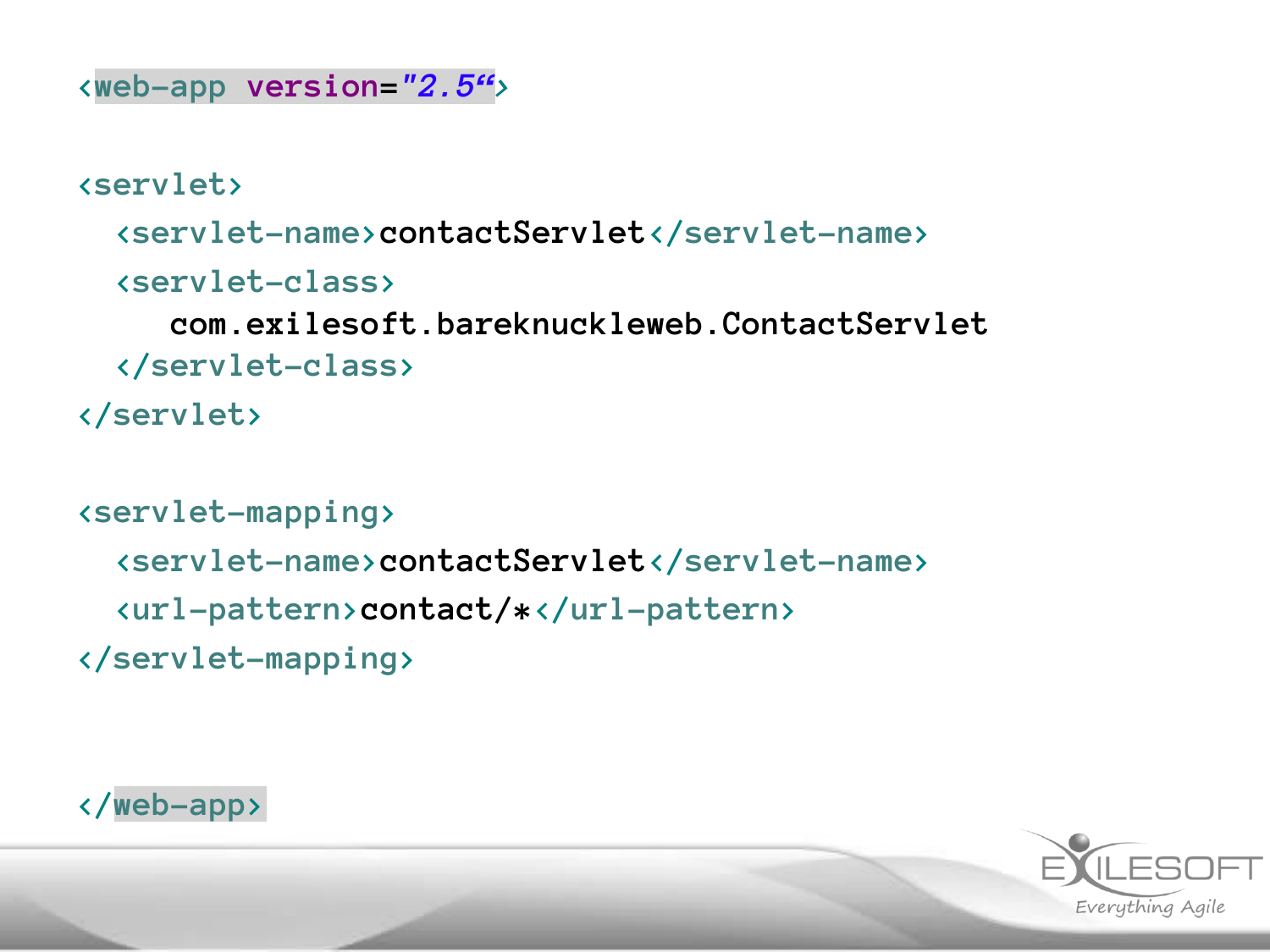

<web-app version="2.5“>

<servlet>
  <servlet-name>contactServlet</servlet-name>
  <servlet-class>
     com.exilesoft.bareknuckleweb.ContactServlet
  </servlet-class>
</servlet>

<servlet-mapping>
  <servlet-name>contactServlet</servlet-name>
  <url-pattern>contact/*</url-pattern>
</servlet-mapping>

</web-app>